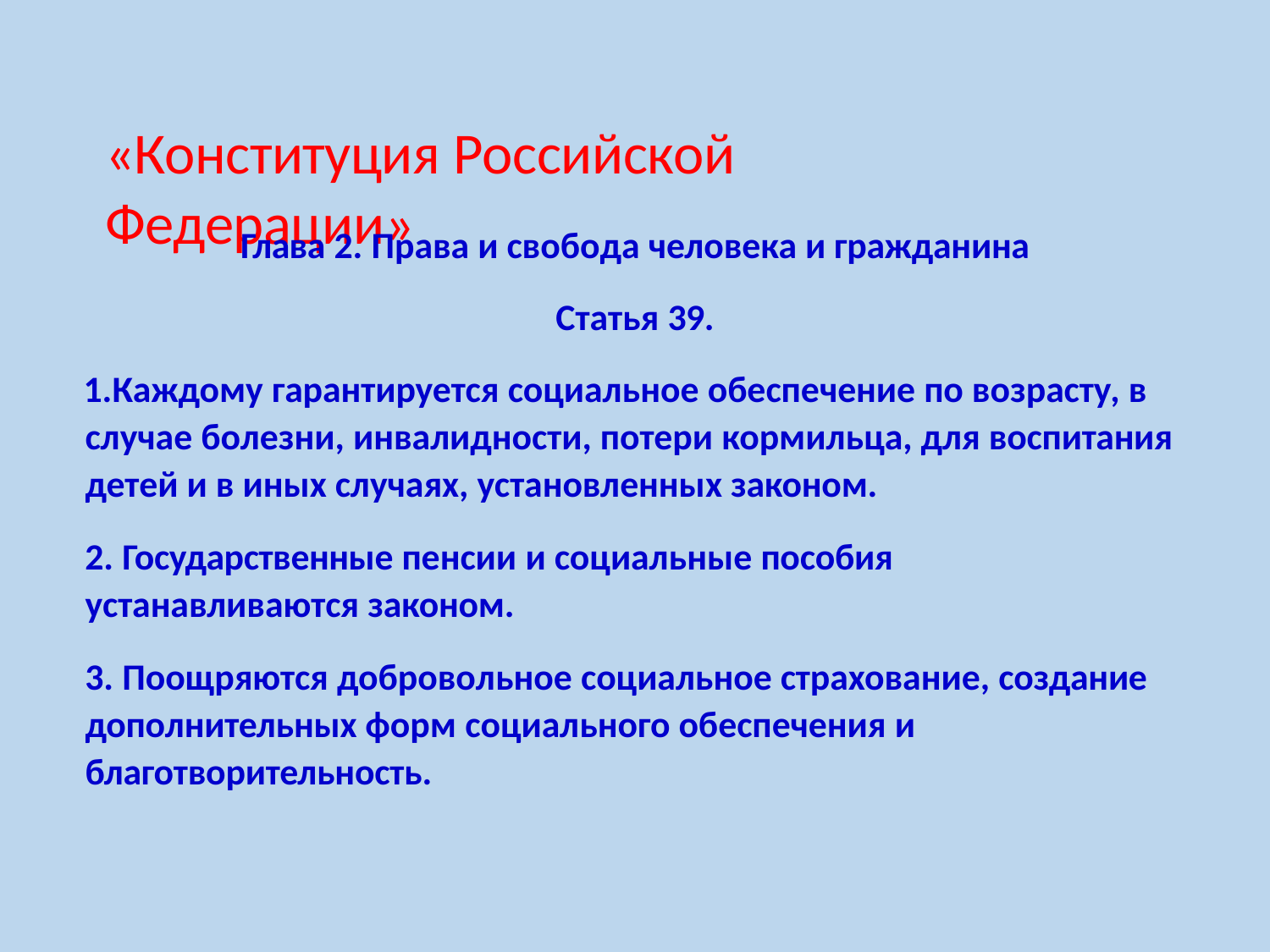

# «Конституция Российской Федерации»
Глава 2. Права и свобода человека и гражданина
Статья 39.
Каждому гарантируется социальное обеспечение по возрасту, в случае болезни, инвалидности, потери кормильца, для воспитания детей и в иных случаях, установленных законом.
Государственные пенсии и социальные пособия
устанавливаются законом.
Поощряются добровольное социальное страхование, создание
дополнительных форм социального обеспечения и
благотворительность.